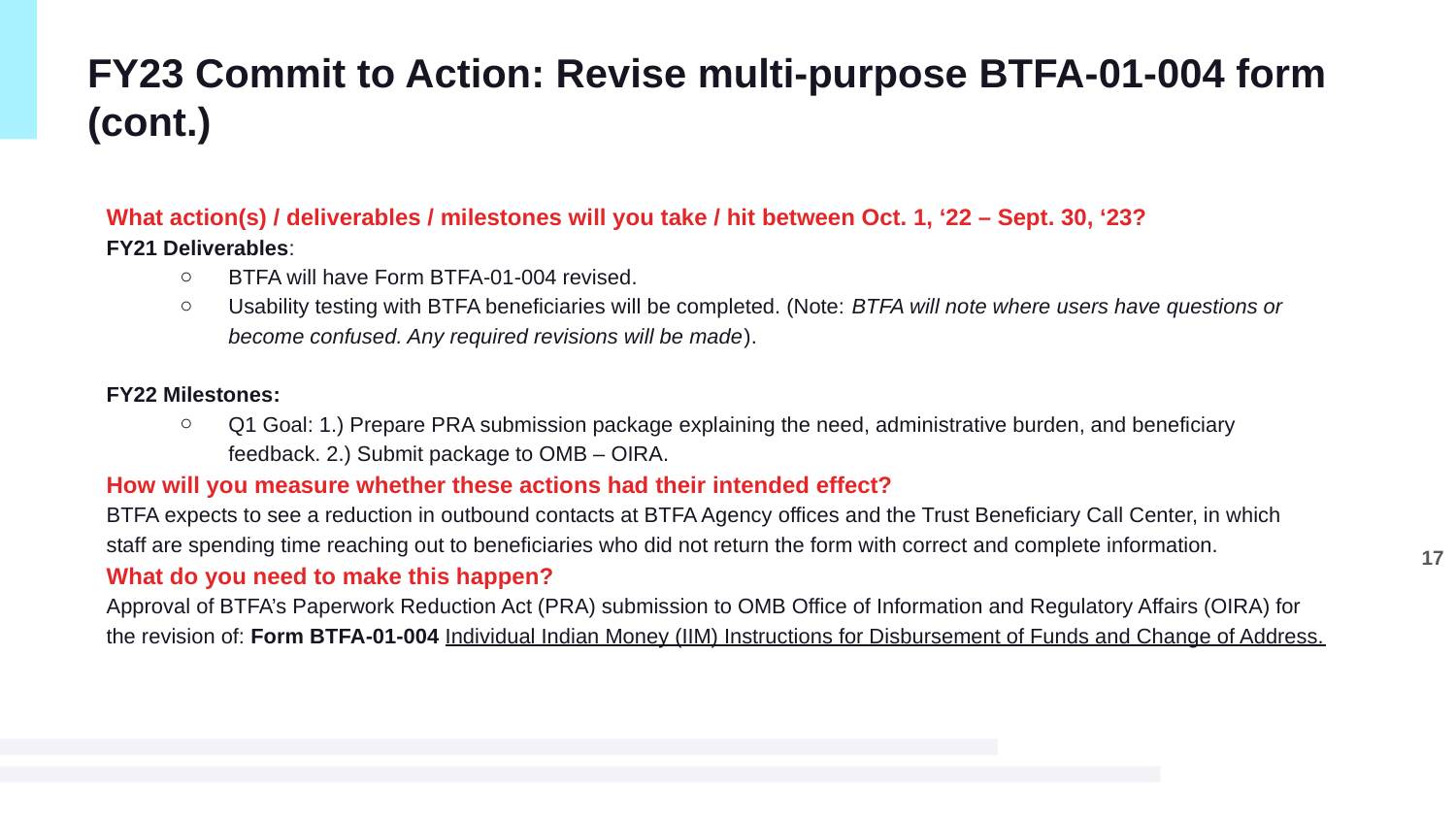

# FY23 Commit to Action: Revise multi-purpose BTFA-01-004 form (cont.)
What action(s) / deliverables / milestones will you take / hit between Oct. 1, ‘22 – Sept. 30, ‘23?
FY21 Deliverables:
BTFA will have Form BTFA-01-004 revised.
Usability testing with BTFA beneficiaries will be completed. (Note: BTFA will note where users have questions or become confused. Any required revisions will be made).

FY22 Milestones:
Q1 Goal: 1.) Prepare PRA submission package explaining the need, administrative burden, and beneficiary feedback. 2.) Submit package to OMB – OIRA.
How will you measure whether these actions had their intended effect?
BTFA expects to see a reduction in outbound contacts at BTFA Agency offices and the Trust Beneficiary Call Center, in which staff are spending time reaching out to beneficiaries who did not return the form with correct and complete information.
What do you need to make this happen?
Approval of BTFA’s Paperwork Reduction Act (PRA) submission to OMB Office of Information and Regulatory Affairs (OIRA) for the revision of: Form BTFA-01-004 Individual Indian Money (IIM) Instructions for Disbursement of Funds and Change of Address.

17